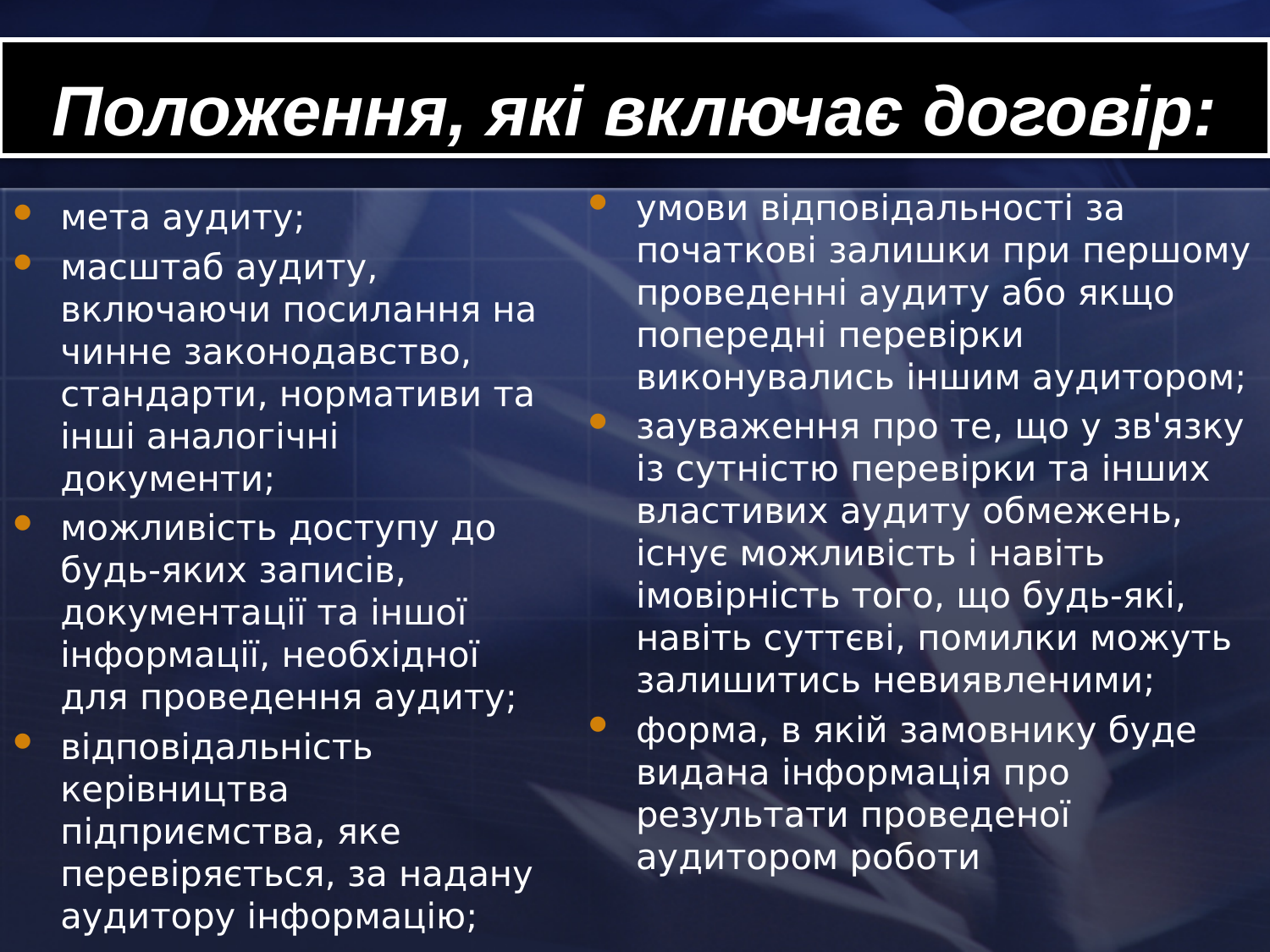

# Положення, які включає договір:
умови відповідальності за початкові залишки при першому проведенні аудиту або якщо попередні перевірки виконувались іншим аудитором;
зауваження про те, що у зв'язку із сутністю перевірки та інших властивих аудиту обмежень, існує можливість і навіть імовірність того, що будь-які, навіть суттєві, помилки можуть залишитись невиявленими;
форма, в якій замовнику буде видана інформація про результати проведеної аудитором роботи

мета аудиту;
масштаб аудиту, включаючи посилання на чинне законодавство, стандарти, нормативи та інші аналогічні документи;
можливість доступу до будь-яких записів, документації та іншої інформації, необхідної для проведення аудиту;
відповідальність керівництва підприємства, яке перевіряється, за надану аудитору інформацію;